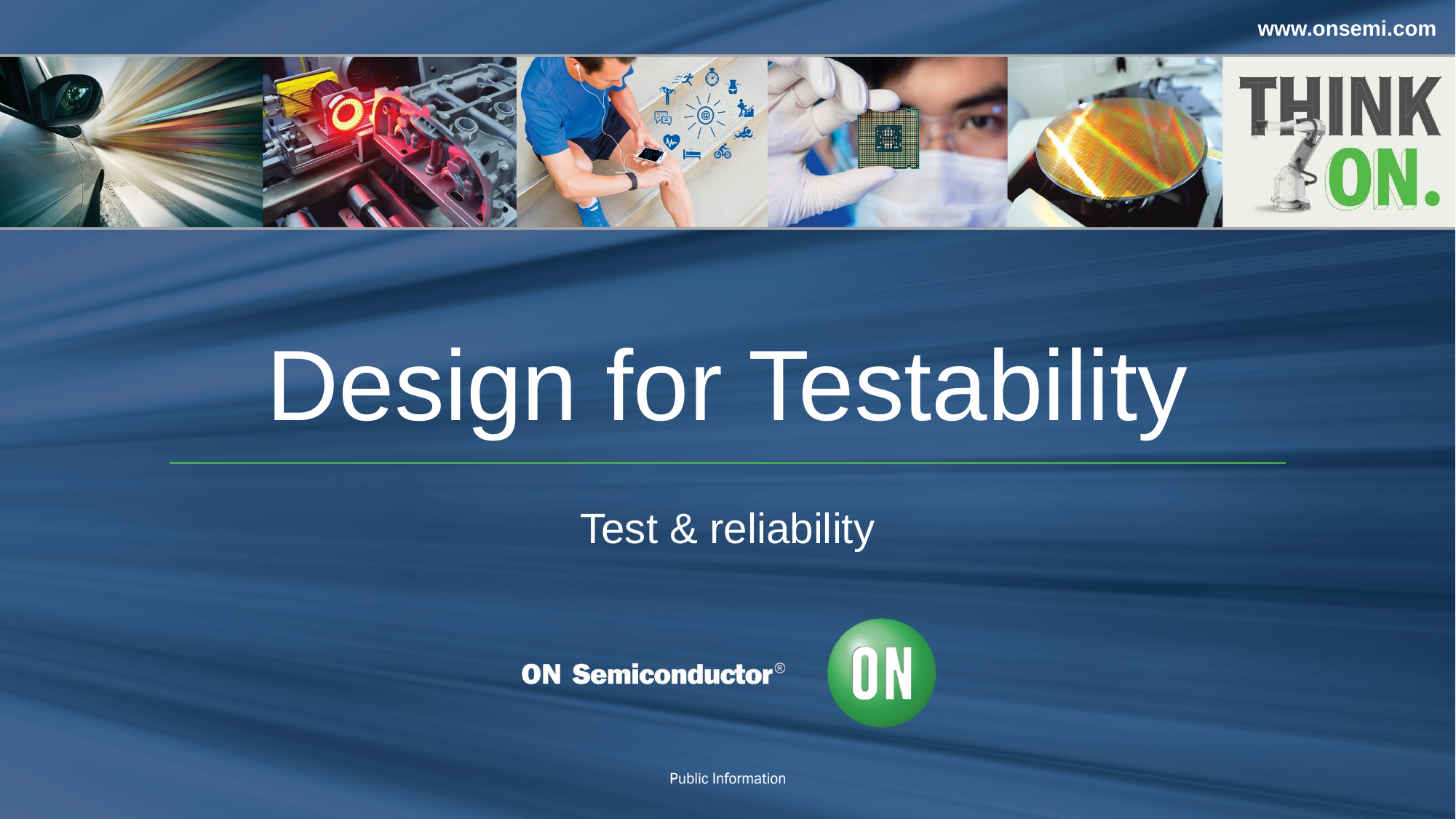

# Design for Testability
Test & reliability